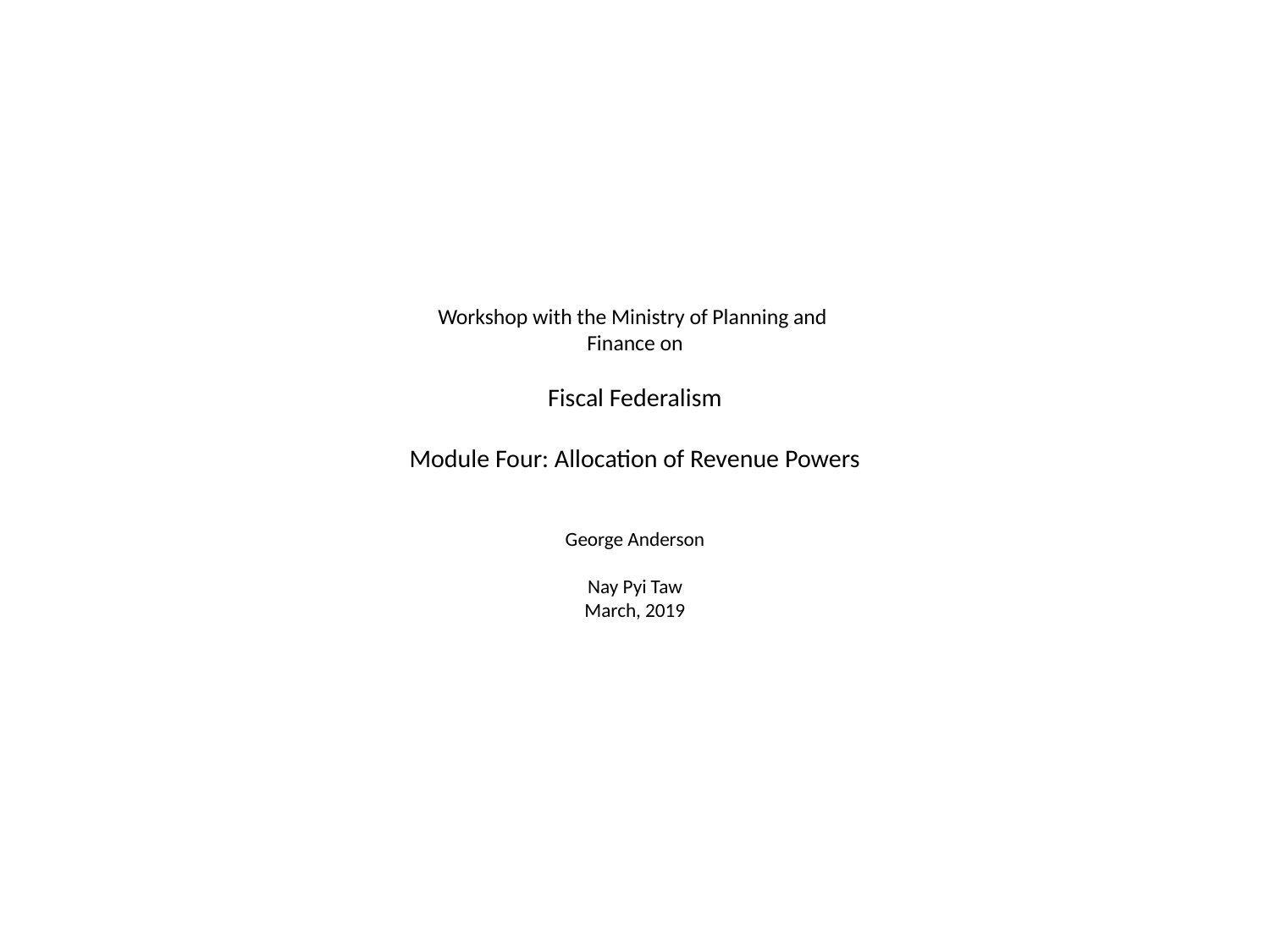

# Workshop with the Ministry of Planning and Finance on Fiscal Federalism Module Four: Allocation of Revenue Powers George Anderson Nay Pyi Taw March, 2019